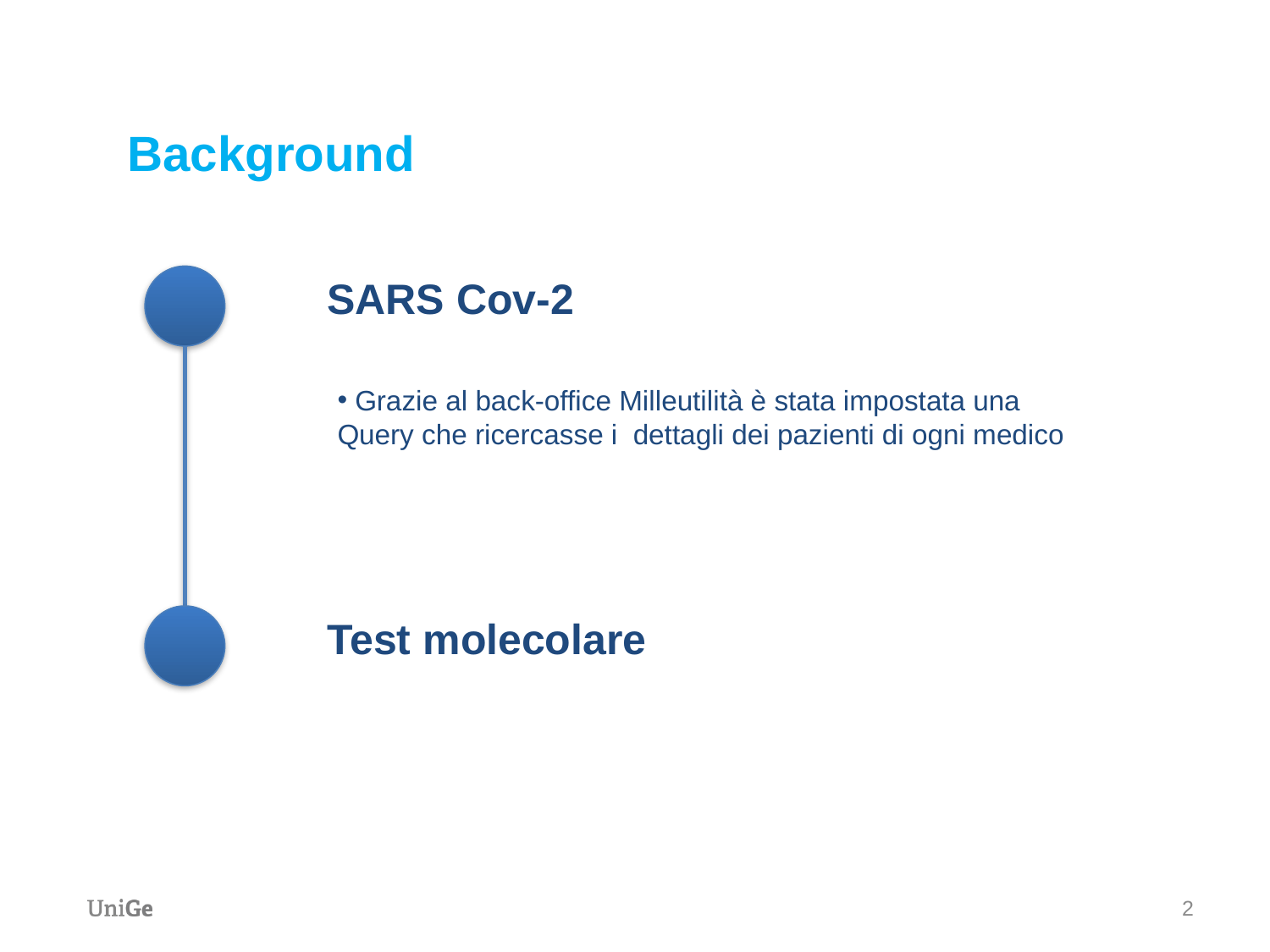

Background

SARS Cov-2
 Grazie al back-office Milleutilità è stata impostata una Query che ricercasse i  dettagli dei pazienti di ogni medico

Test molecolare
2